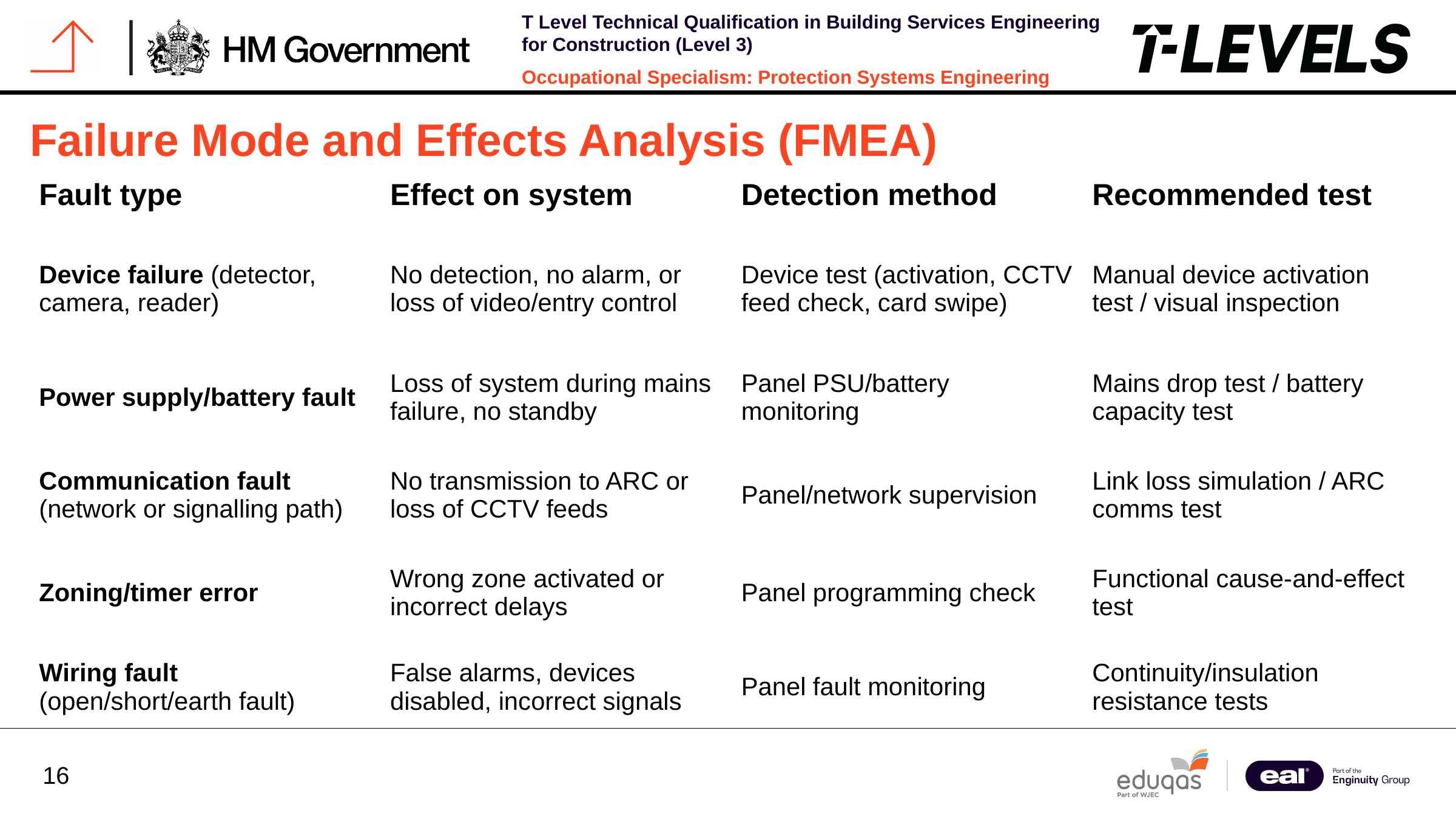

Failure Mode and Effects Analysis (FMEA)
| Fault type | Effect on system | Detection method | Recommended test |
| --- | --- | --- | --- |
| Device failure (detector, camera, reader) | No detection, no alarm, or loss of video/entry control | Device test (activation, CCTV feed check, card swipe) | Manual device activation test / visual inspection |
| Power supply/battery fault | Loss of system during mains failure, no standby | Panel PSU/battery monitoring | Mains drop test / battery capacity test |
| Communication fault (network or signalling path) | No transmission to ARC or loss of CCTV feeds | Panel/network supervision | Link loss simulation / ARC comms test |
| Zoning/timer error | Wrong zone activated or incorrect delays | Panel programming check | Functional cause-and-effect test |
| Wiring fault (open/short/earth fault) | False alarms, devices disabled, incorrect signals | Panel fault monitoring | Continuity/insulation resistance tests |